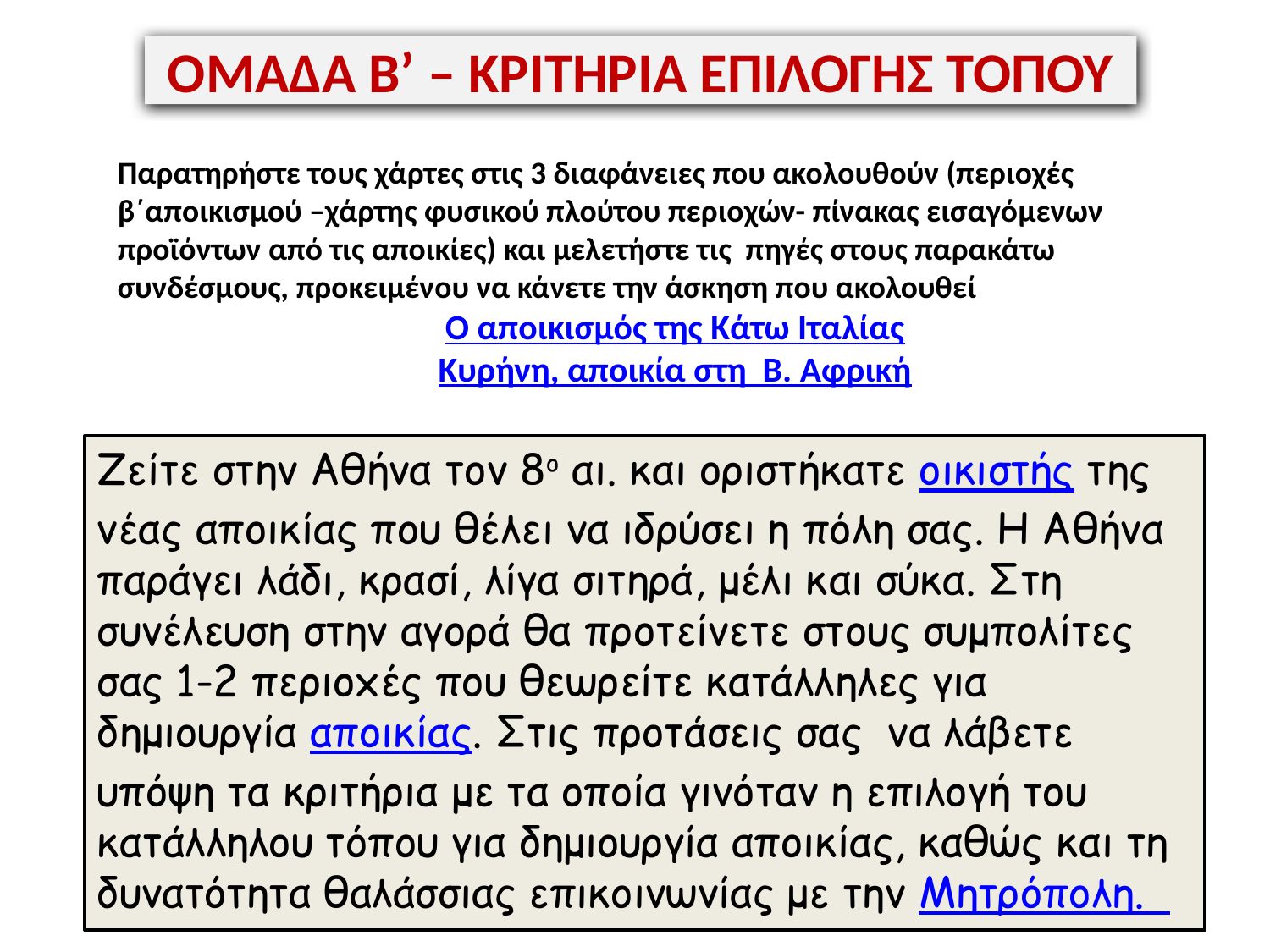

# ΟΜΑΔΑ Β’ – ΚΡΙΤΗΡΙΑ ΕΠΙΛΟΓΗΣ ΤΟΠΟΥ
Παρατηρήστε τους χάρτες στις 3 διαφάνειες που ακολουθούν (περιοχές β΄αποικισμού –χάρτης φυσικού πλούτου περιοχών- πίνακας εισαγόμενων προϊόντων από τις αποικίες) και μελετήστε τις  πηγές στους παρακάτω συνδέσμους, προκειμένου να κάνετε την άσκηση που ακολουθεί
Ο αποικισμός της Κάτω Ιταλίας
Κυρήνη, αποικία στη  Β. Αφρική

Ζείτε στην Αθήνα τον 8ο αι. και οριστήκατε οικιστής της νέας αποικίας που θέλει να ιδρύσει η πόλη σας. Η Αθήνα παράγει λάδι, κρασί, λίγα σιτηρά, μέλι και σύκα. Στη συνέλευση στην αγορά θα προτείνετε στους συμπολίτες σας 1-2 περιοχές που θεωρείτε κατάλληλες για δημιουργία αποικίας. Στις προτάσεις σας  να λάβετε υπόψη τα κριτήρια με τα οποία γινόταν η επιλογή του κατάλληλου τόπου για δημιουργία αποικίας, καθώς και τη δυνατότητα θαλάσσιας επικοινωνίας με την Μητρόπολη.